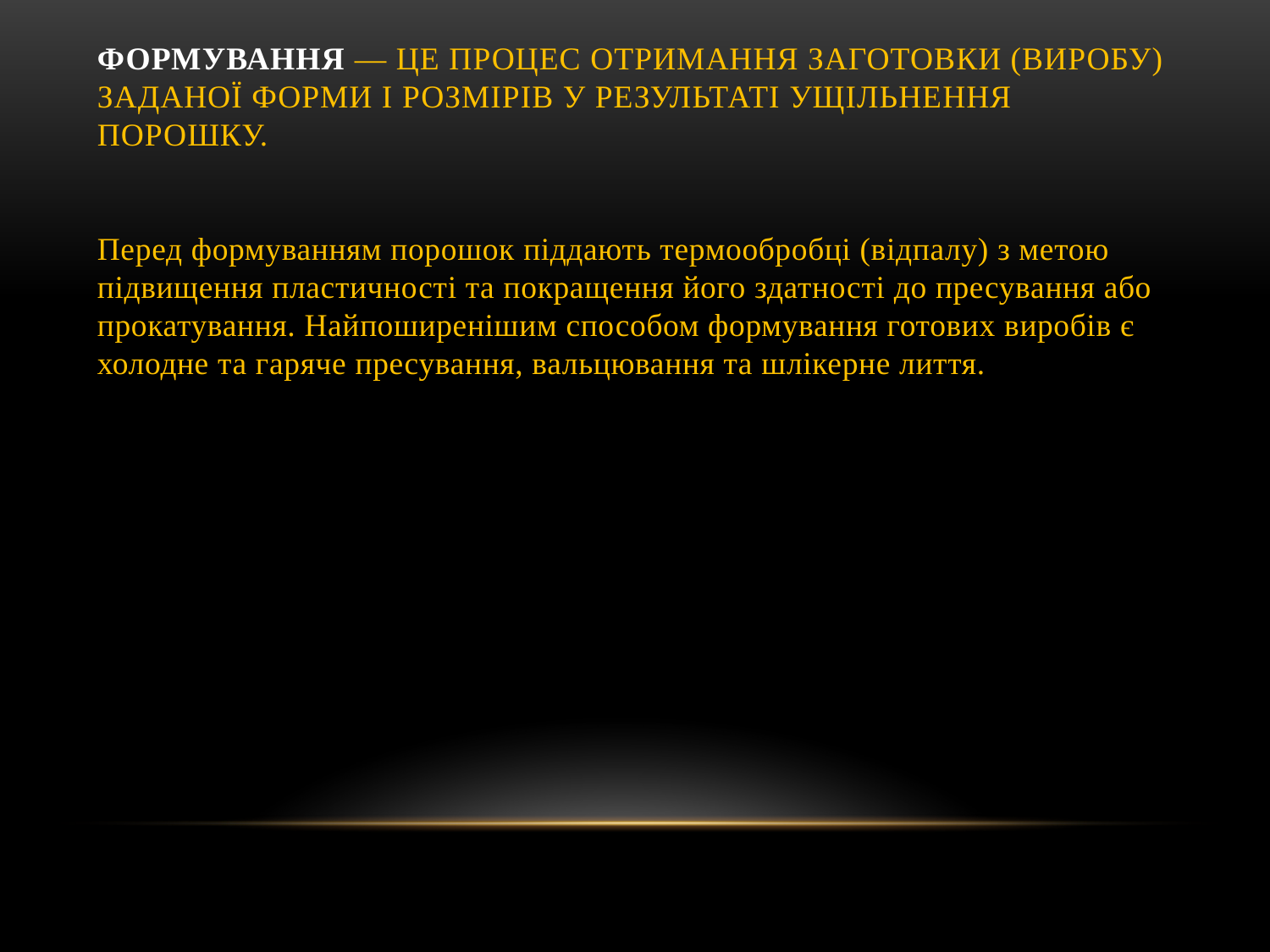

# Формування — це процес отримання заготовки (виробу) заданої форми і розмірів у результаті ущільнення порошку.
Перед формуванням порошок піддають термообробці (відпалу) з метою підвищення пластичності та покращення його здатності до пресування або прокатування. Найпоширенішим способом формування готових виробів є холодне та гаряче пресування, вальцювання та шлікерне лиття.